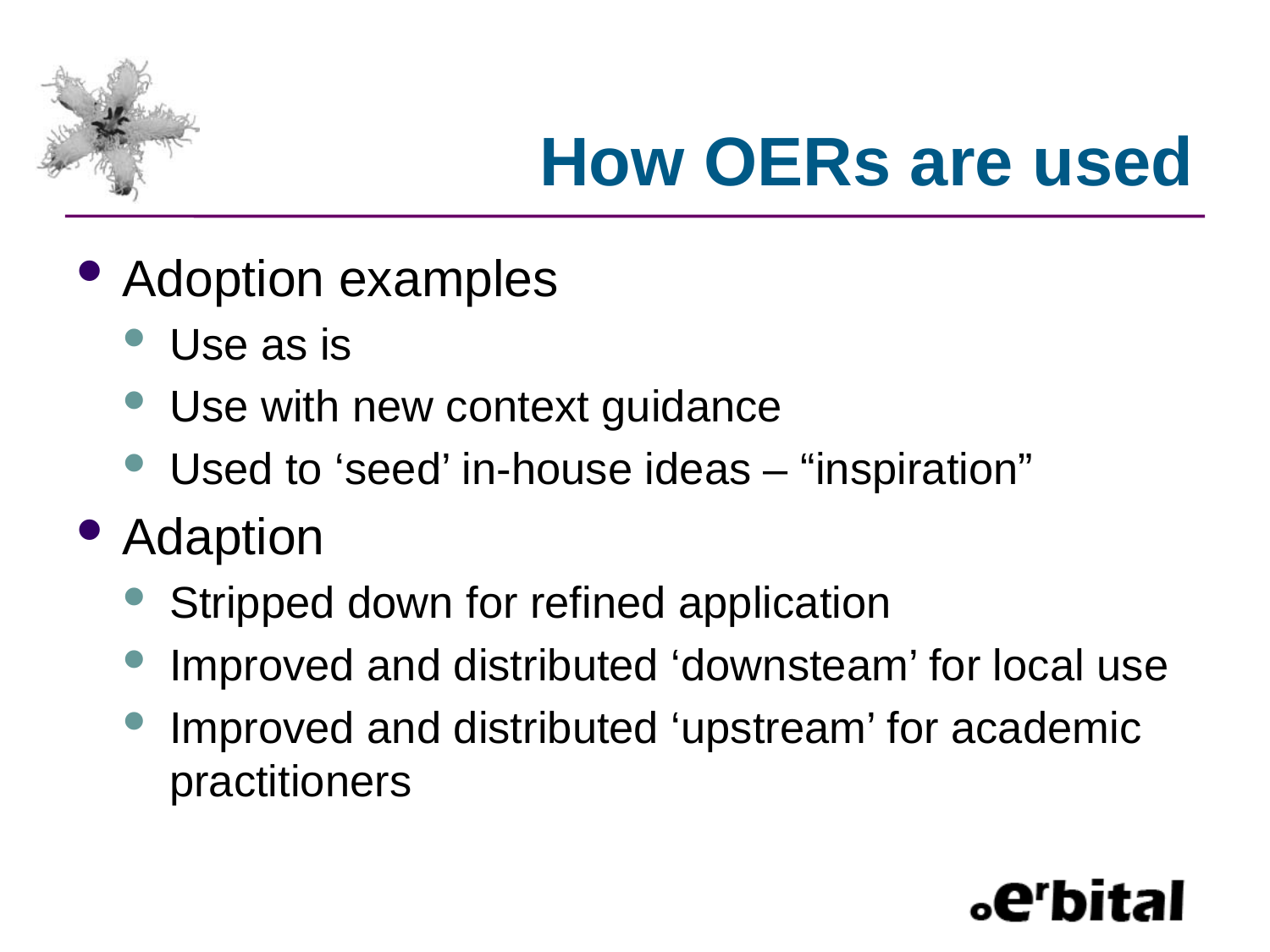

# How OERs are used
Adoption examples
Use as is
Use with new context guidance
Used to ‘seed’ in-house ideas – “inspiration”
Adaption
Stripped down for refined application
Improved and distributed ‘downsteam’ for local use
Improved and distributed ‘upstream’ for academic practitioners